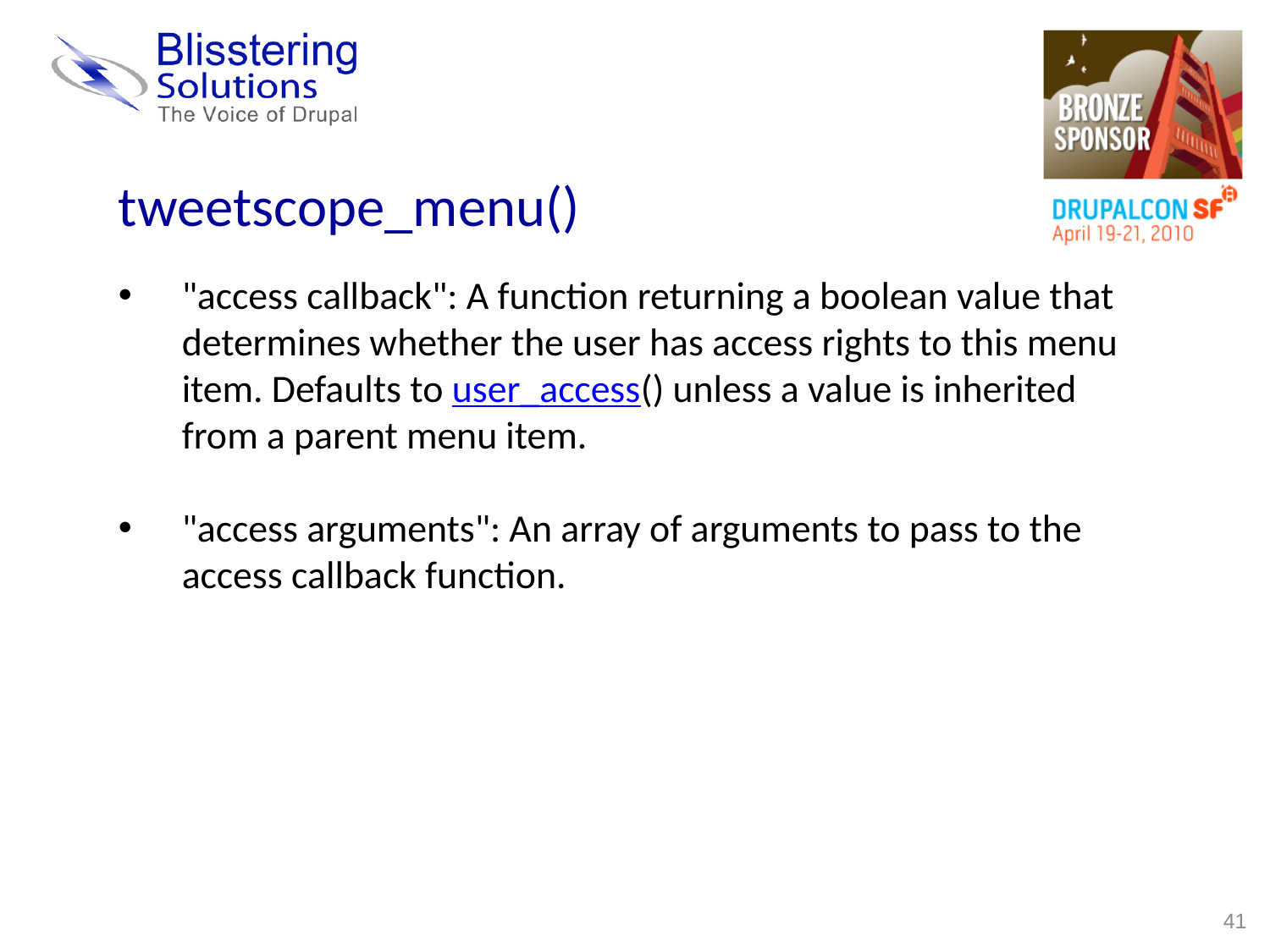

tweetscope_menu()
"access callback": A function returning a boolean value that determines whether the user has access rights to this menu item. Defaults to user_access() unless a value is inherited from a parent menu item.

"access arguments": An array of arguments to pass to the access callback function.
41